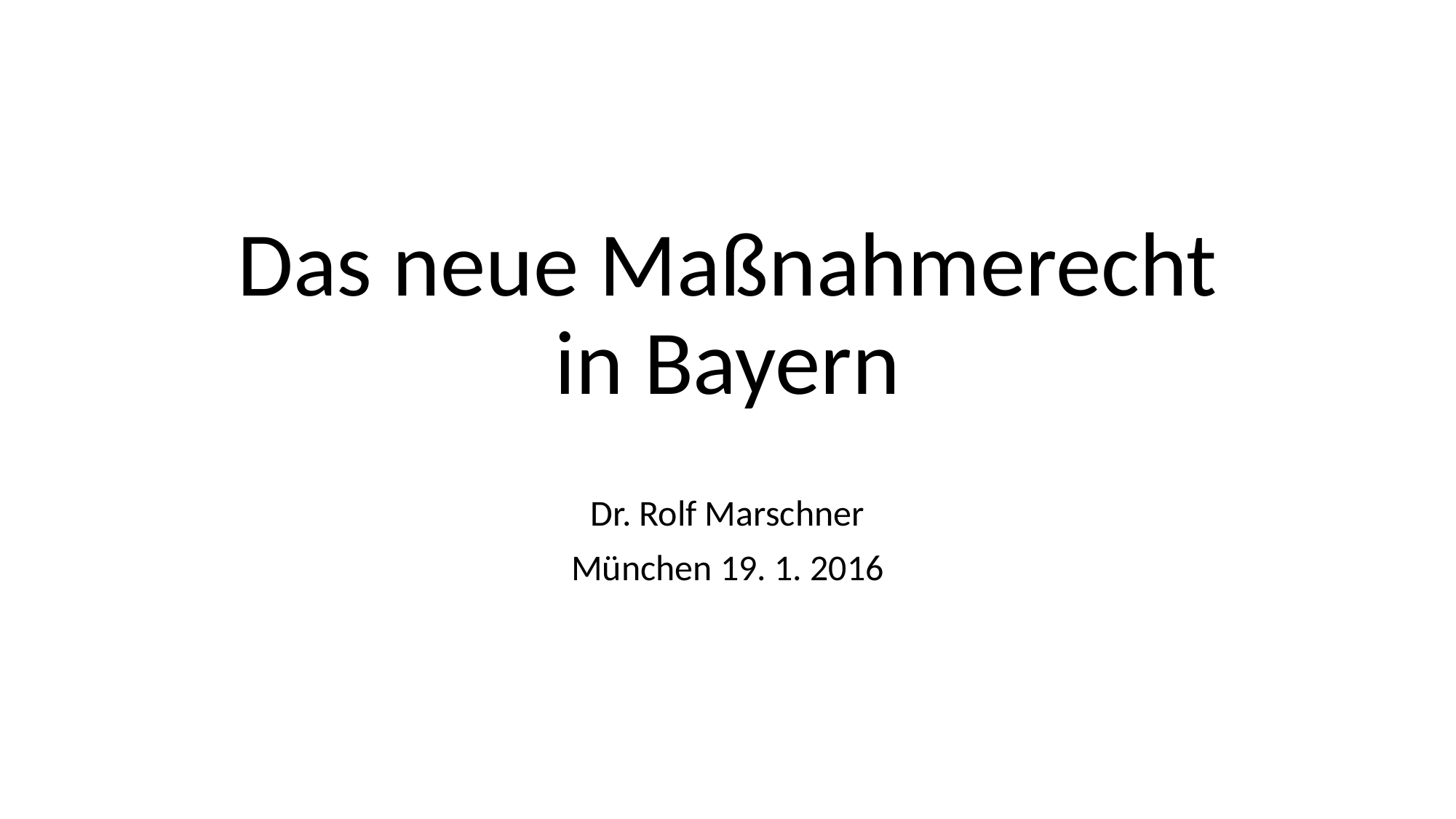

# Das neue Maßnahmerecht in Bayern

Dr. Rolf Marschner
München 19. 1. 2016